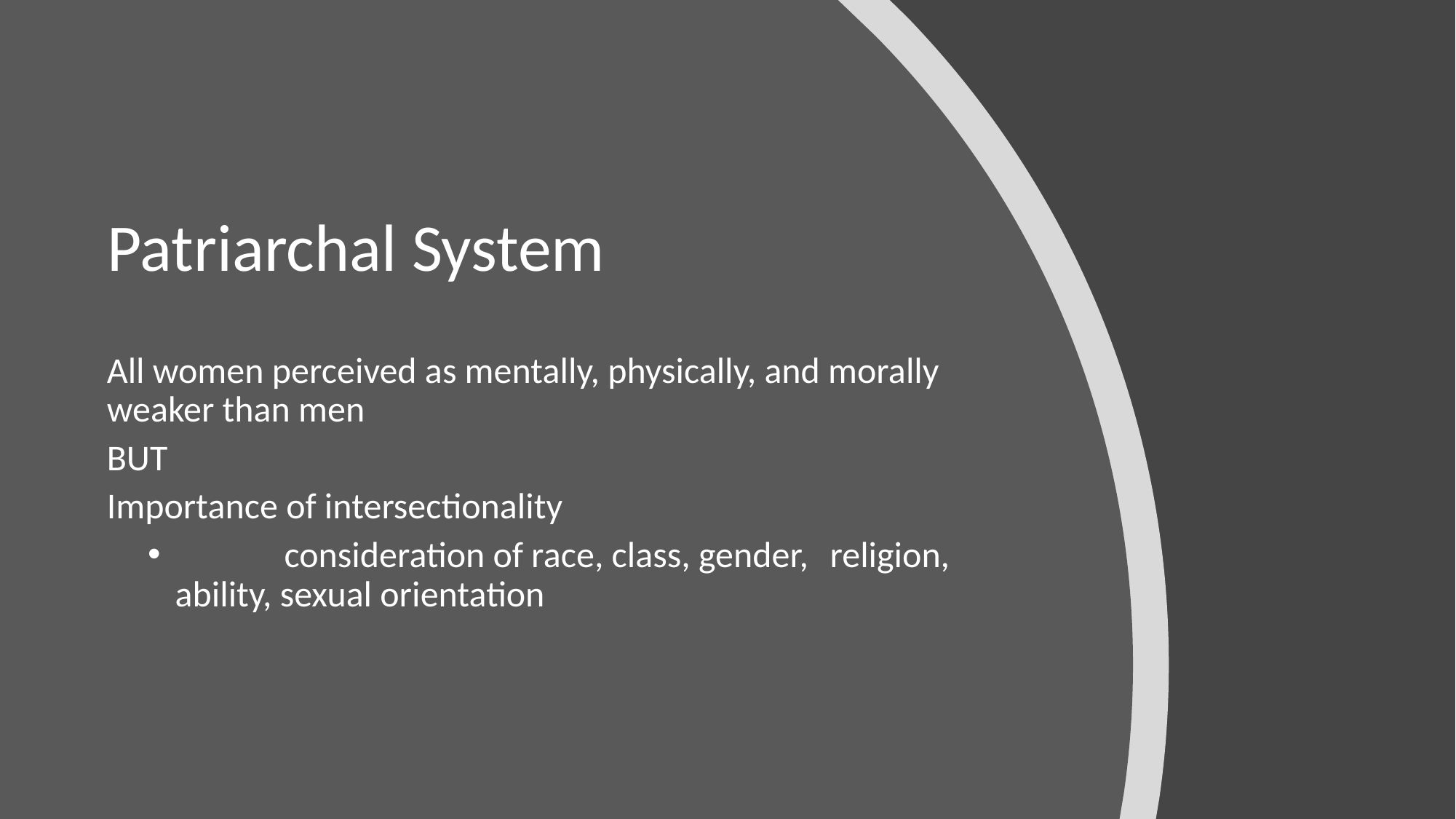

Patriarchal System
All women perceived as mentally, physically, and morally weaker than men
BUT
Importance of intersectionality
	consideration of race, class, gender, 	religion, ability, sexual orientation